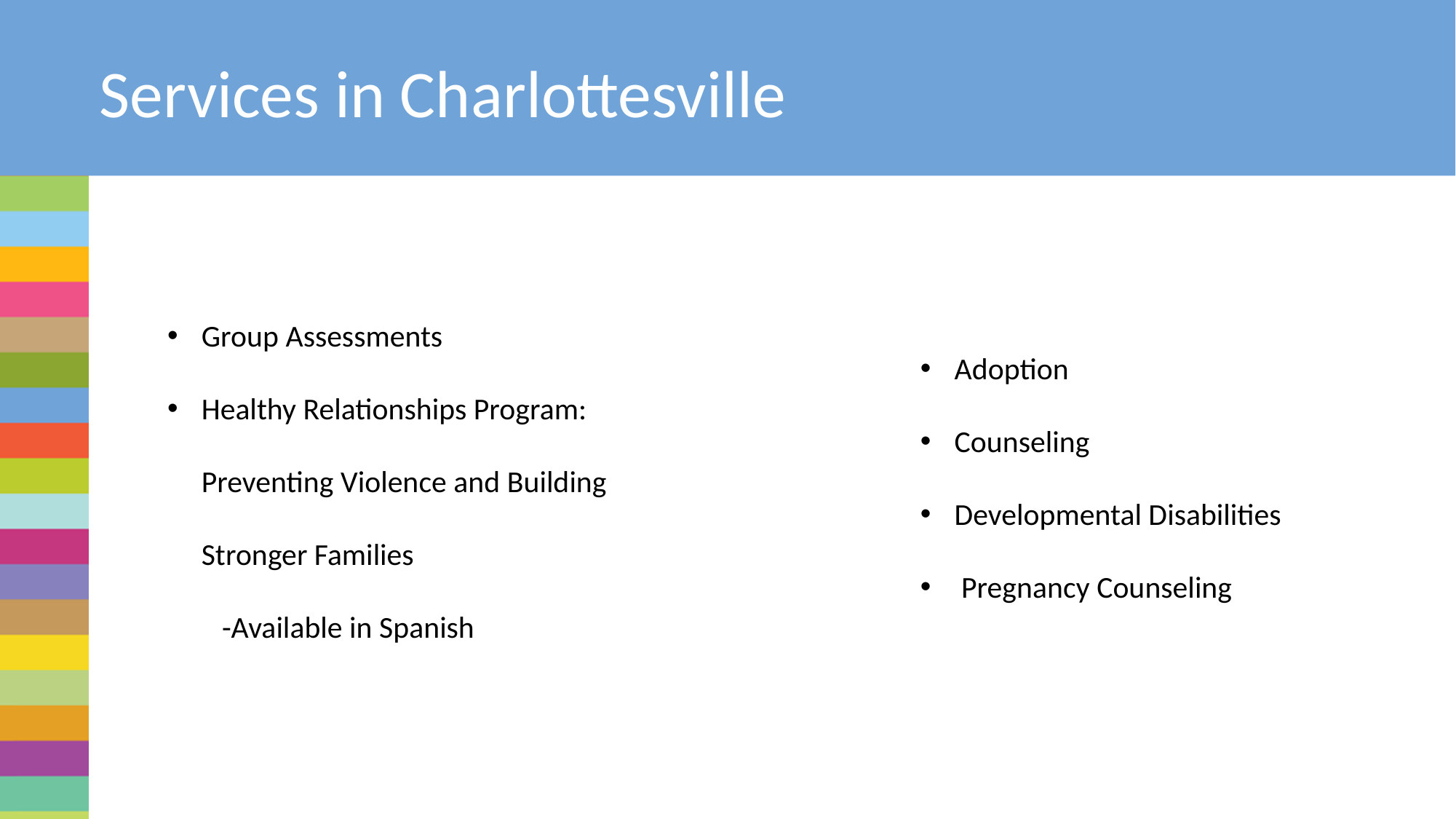

# Services in Charlottesville
Group Assessments
Healthy Relationships Program: Preventing Violence and Building Stronger Families
-Available in Spanish

Adoption
Counseling
Developmental Disabilities
 Pregnancy Counseling